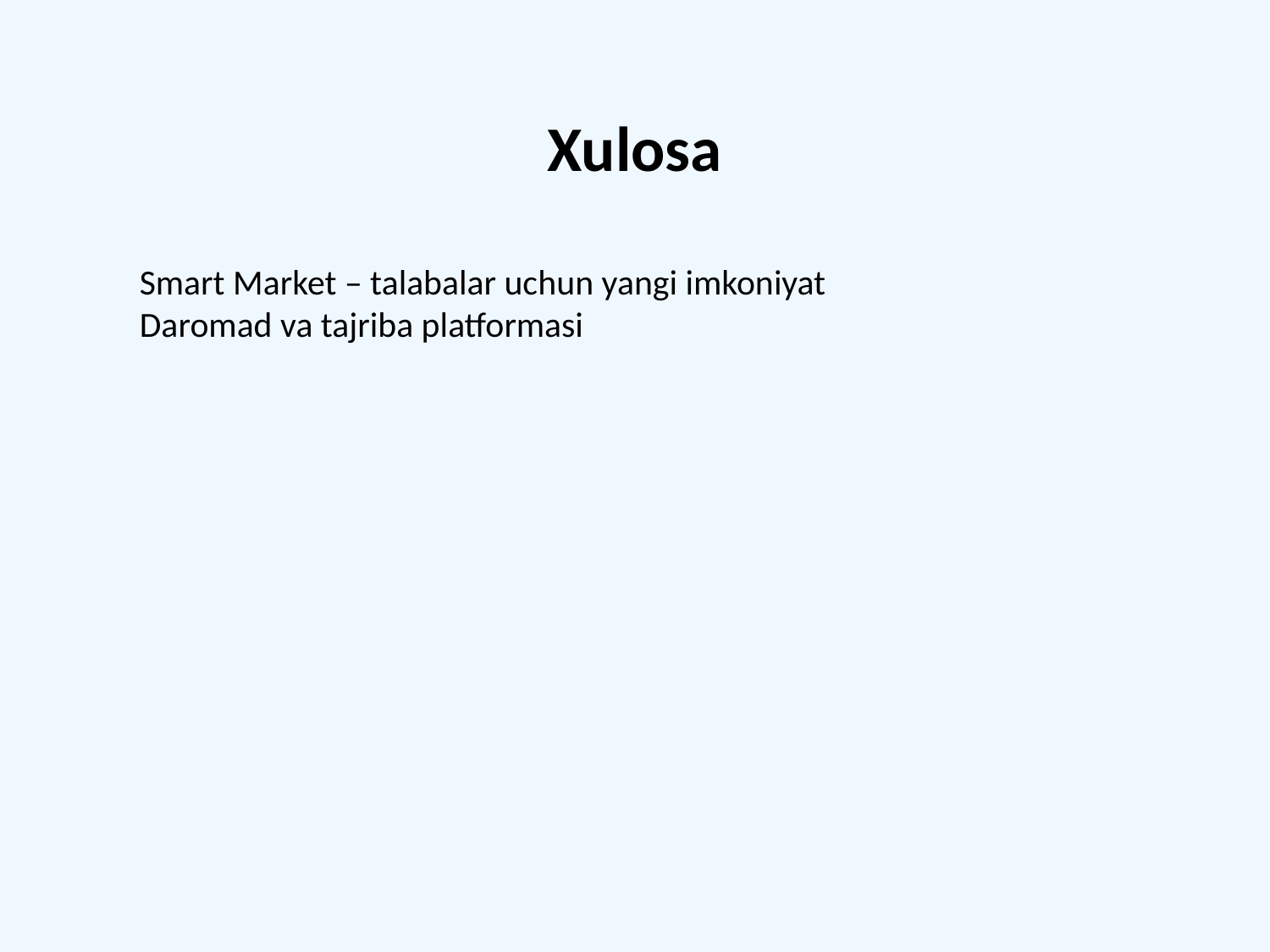

#
Xulosa
Smart Market – talabalar uchun yangi imkoniyat
Daromad va tajriba platformasi